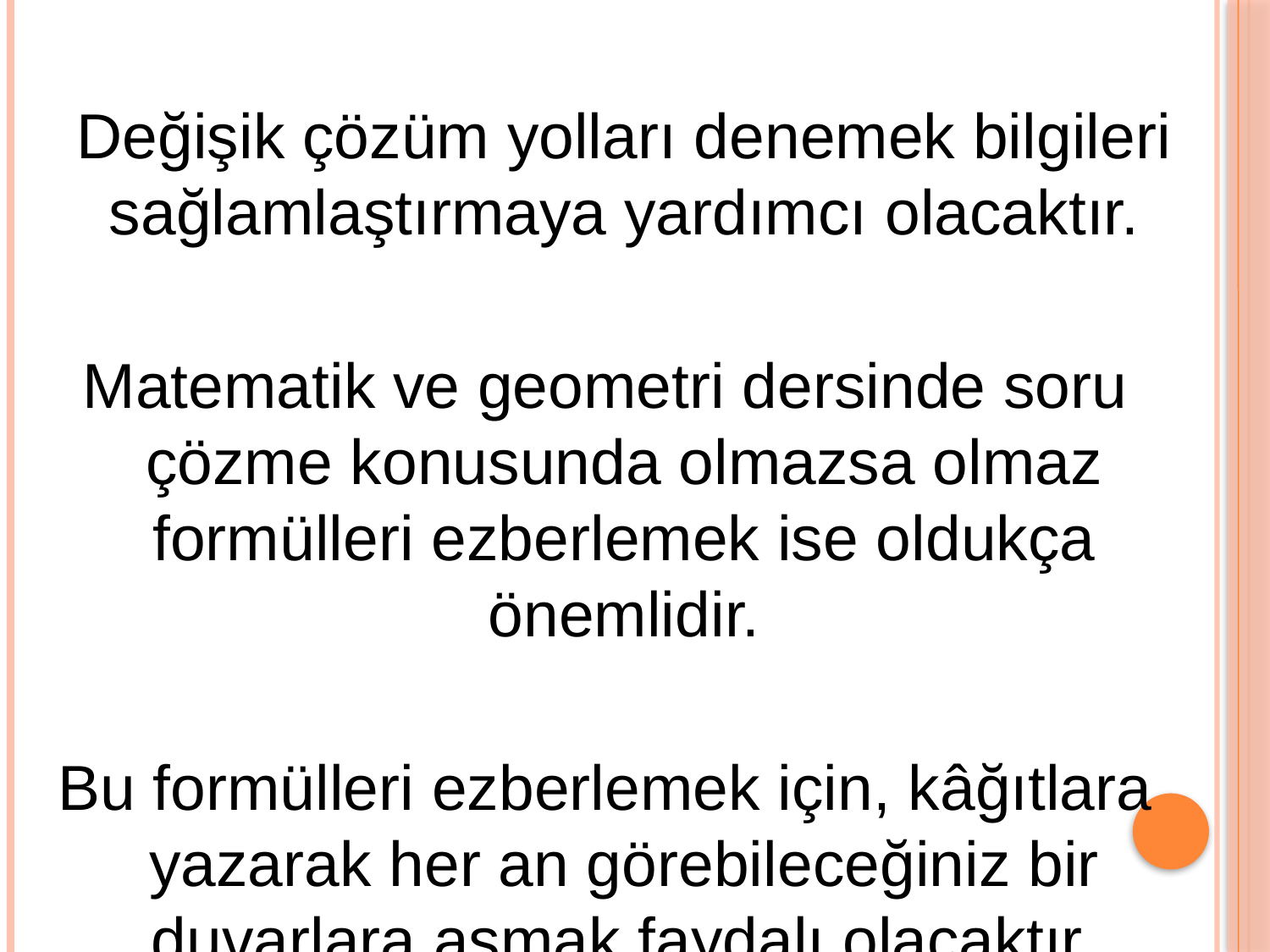

Değişik çözüm yolları denemek bilgileri sağlamlaştırmaya yardımcı olacaktır.

Matematik ve geometri dersinde soru çözme konusunda olmazsa olmaz formülleri ezberlemek ise oldukça önemlidir.

Bu formülleri ezberlemek için, kâğıtlara yazarak her an görebileceğiniz bir duvarlara asmak faydalı olacaktır.